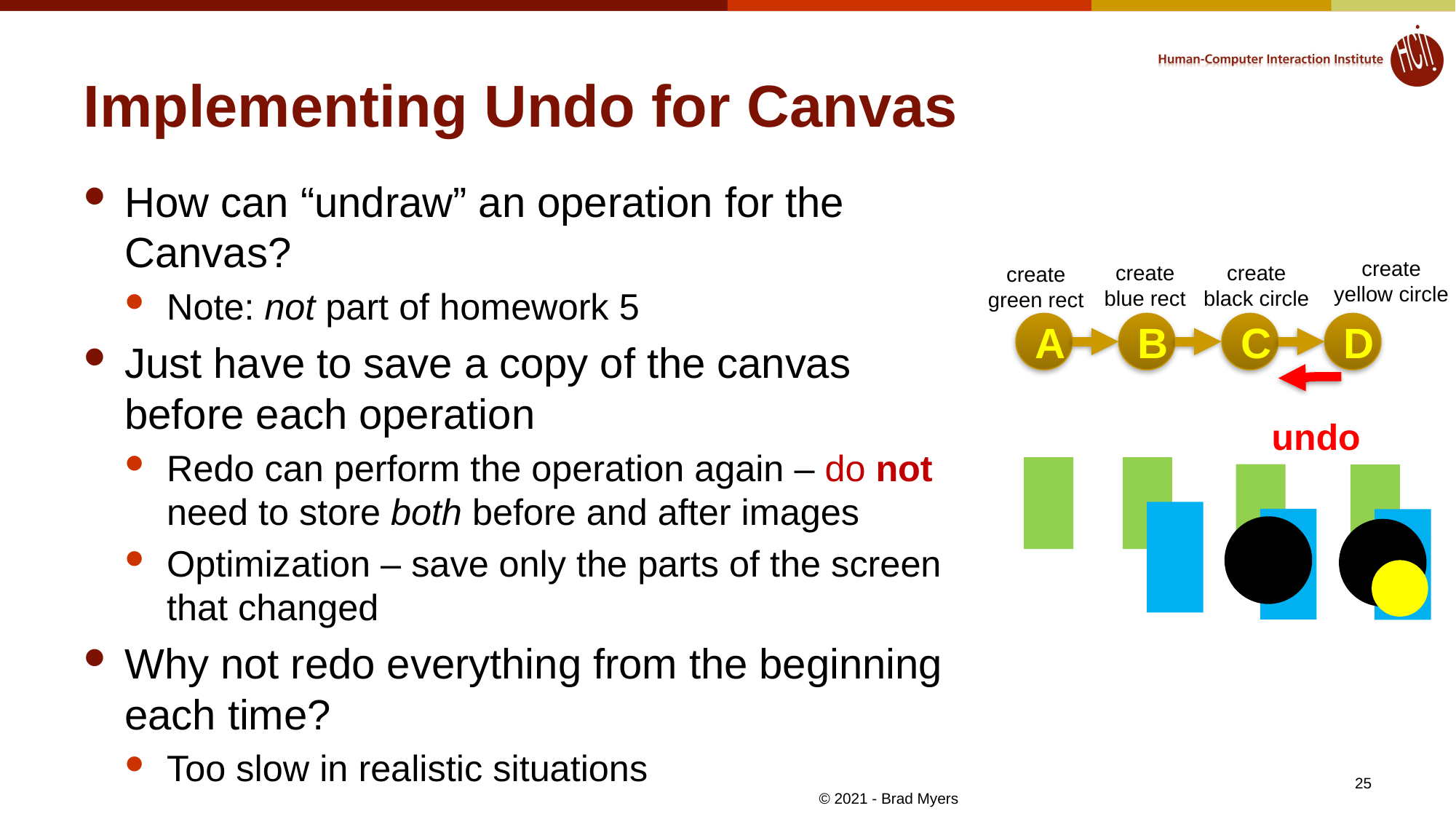

# Implementing Undo for Canvas
How can “undraw” an operation for the Canvas?
Note: not part of homework 5
Just have to save a copy of the canvas before each operation
Redo can perform the operation again – do not need to store both before and after images
Optimization – save only the parts of the screen that changed
Why not redo everything from the beginning each time?
Too slow in realistic situations
create
yellow circle
create
blue rect
create
black circle
create
green rect
A
B
C
D
undo

25
© 2021 - Brad Myers